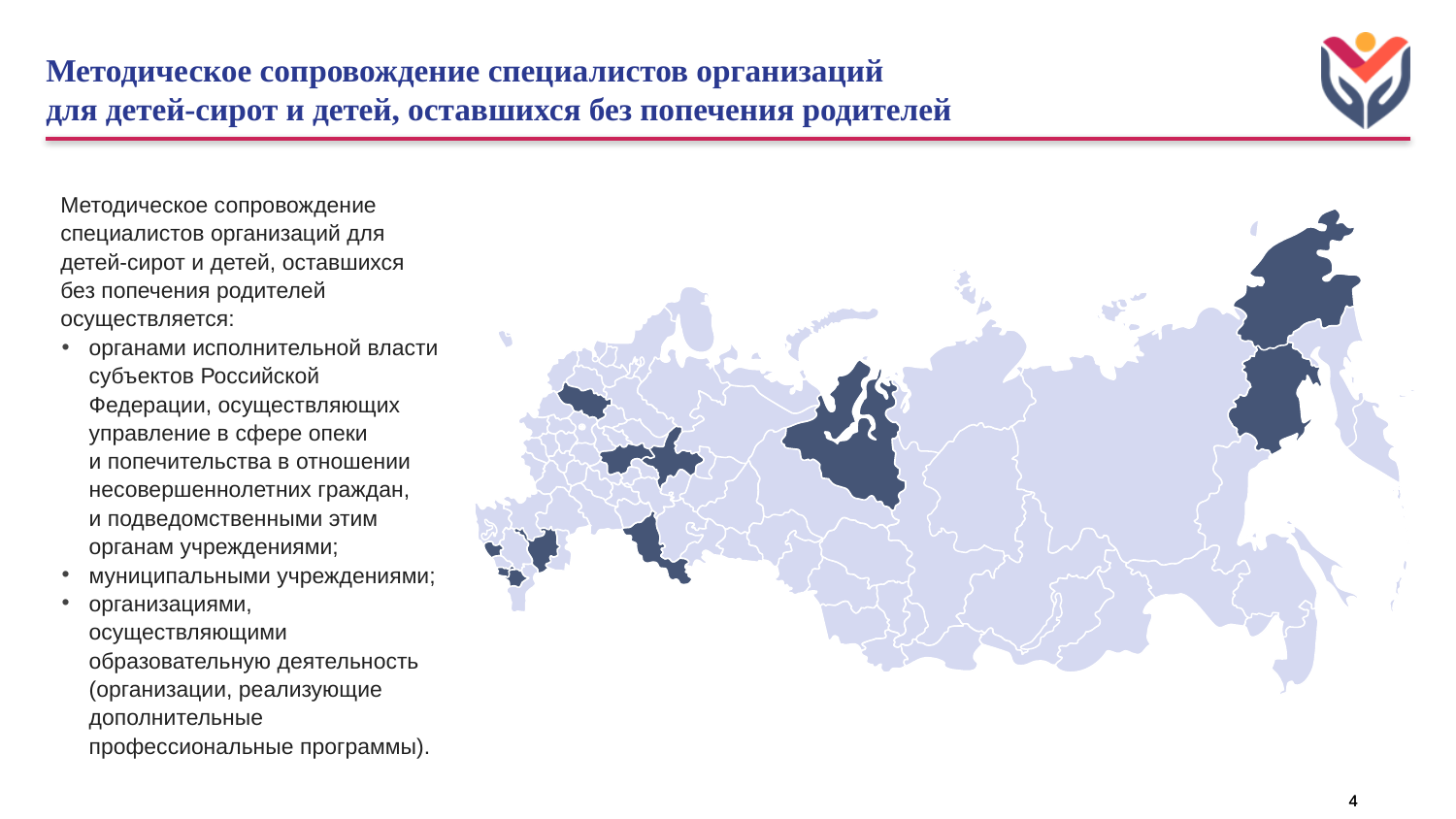

# Методическое сопровождение специалистов организаций для детей-сирот и детей, оставшихся без попечения родителей

Методическое сопровождение специалистов организаций для детей-сирот и детей, оставшихся без попечения родителей осуществляется:
органами исполнительной власти субъектов Российской Федерации, осуществляющих управление в сфере опеки и попечительства в отношении несовершеннолетних граждан, и подведомственными этим органам учреждениями;
муниципальными учреждениями;
организациями, осуществляющими образовательную деятельность (организации, реализующие дополнительные профессиональные программы).